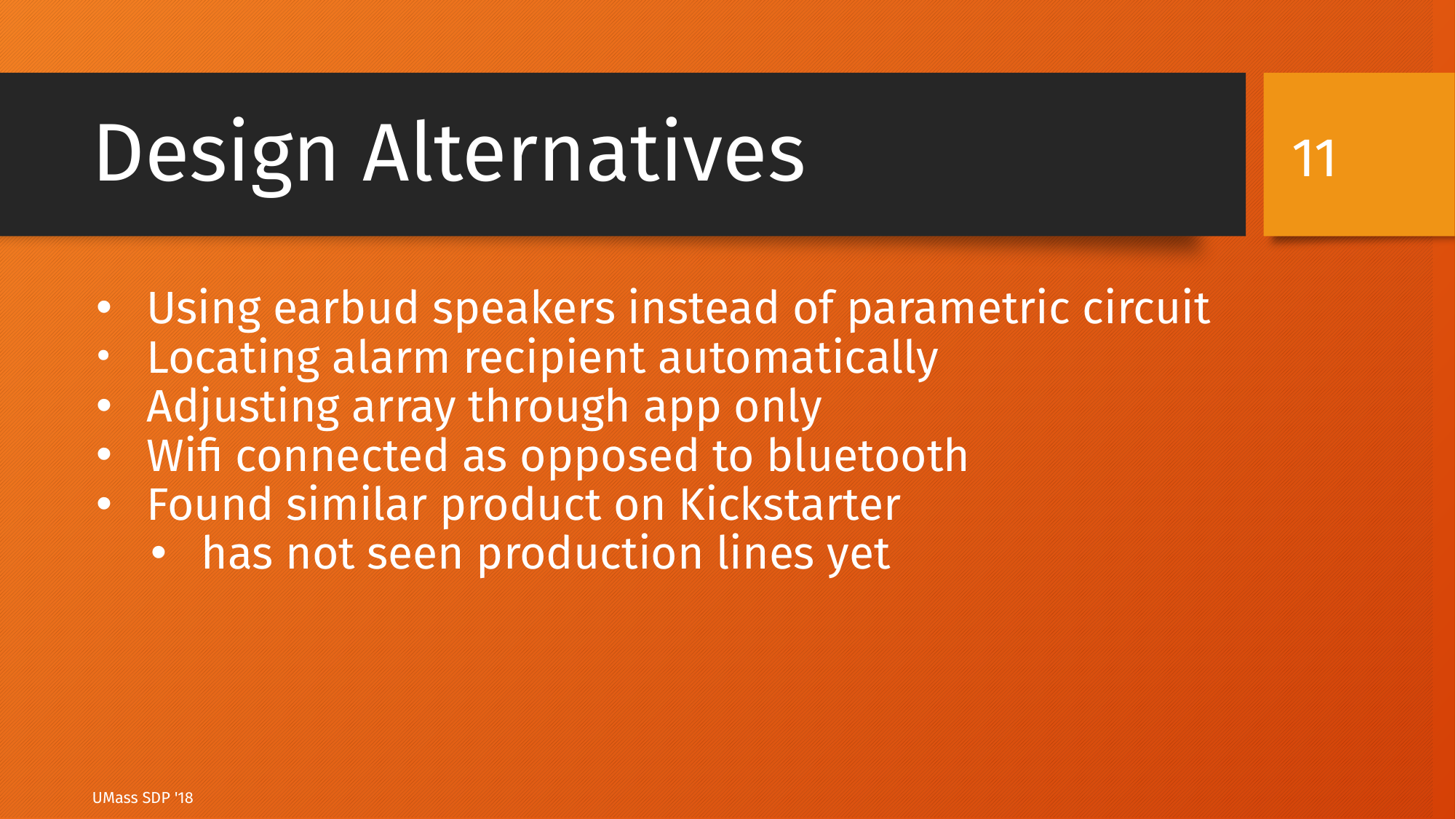

11
# Design Alternatives
Using earbud speakers instead of parametric circuit
Locating alarm recipient automatically
Adjusting array through app only
Wifi connected as opposed to bluetooth
Found similar product on Kickstarter
has not seen production lines yet
UMass SDP '18